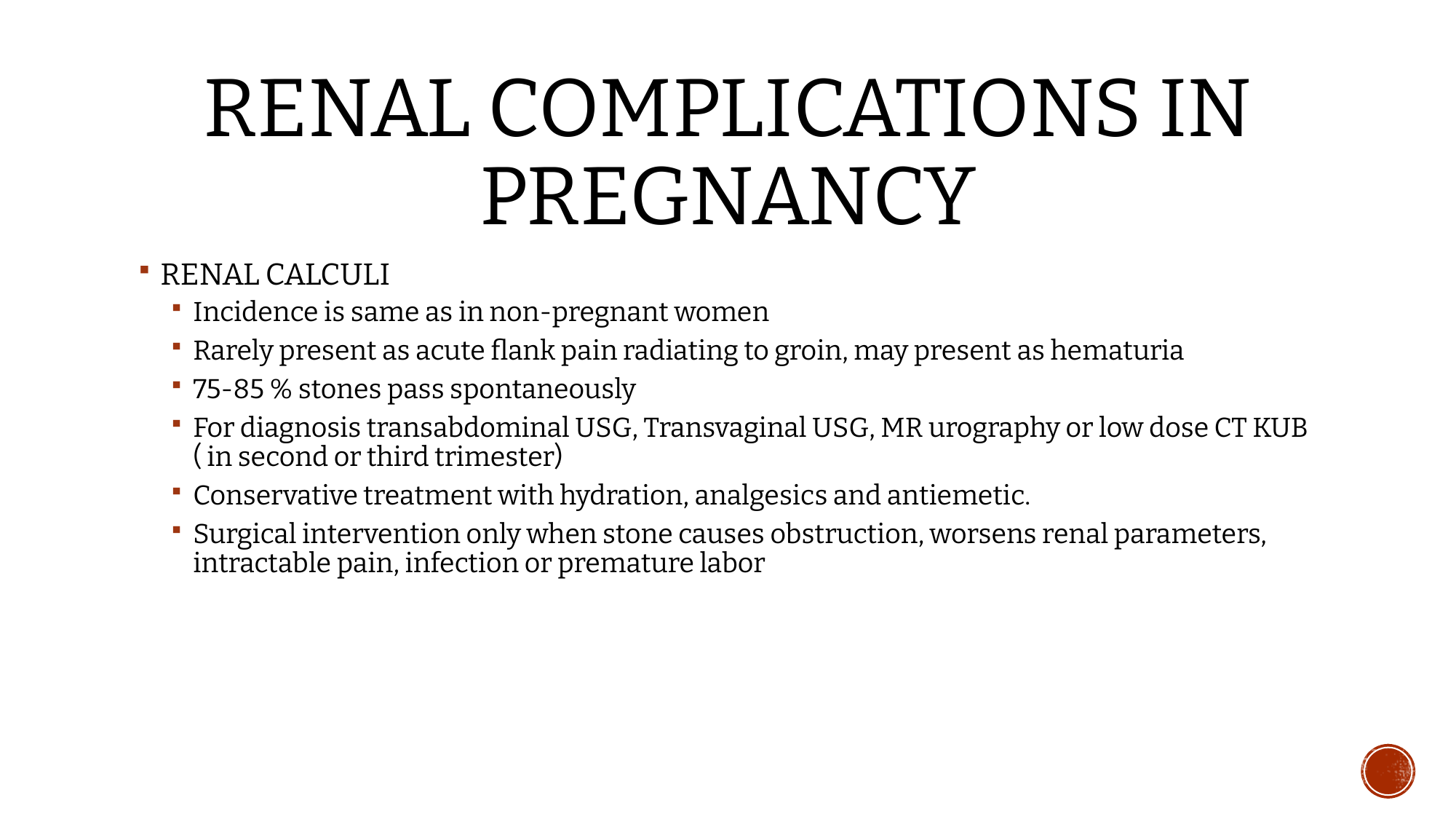

# Renal Complications in Pregnancy
RENAL CALCULI
Incidence is same as in non-pregnant women
Rarely present as acute flank pain radiating to groin, may present as hematuria
75-85 % stones pass spontaneously
For diagnosis transabdominal USG, Transvaginal USG, MR urography or low dose CT KUB ( in second or third trimester)
Conservative treatment with hydration, analgesics and antiemetic.
Surgical intervention only when stone causes obstruction, worsens renal parameters, intractable pain, infection or premature labor